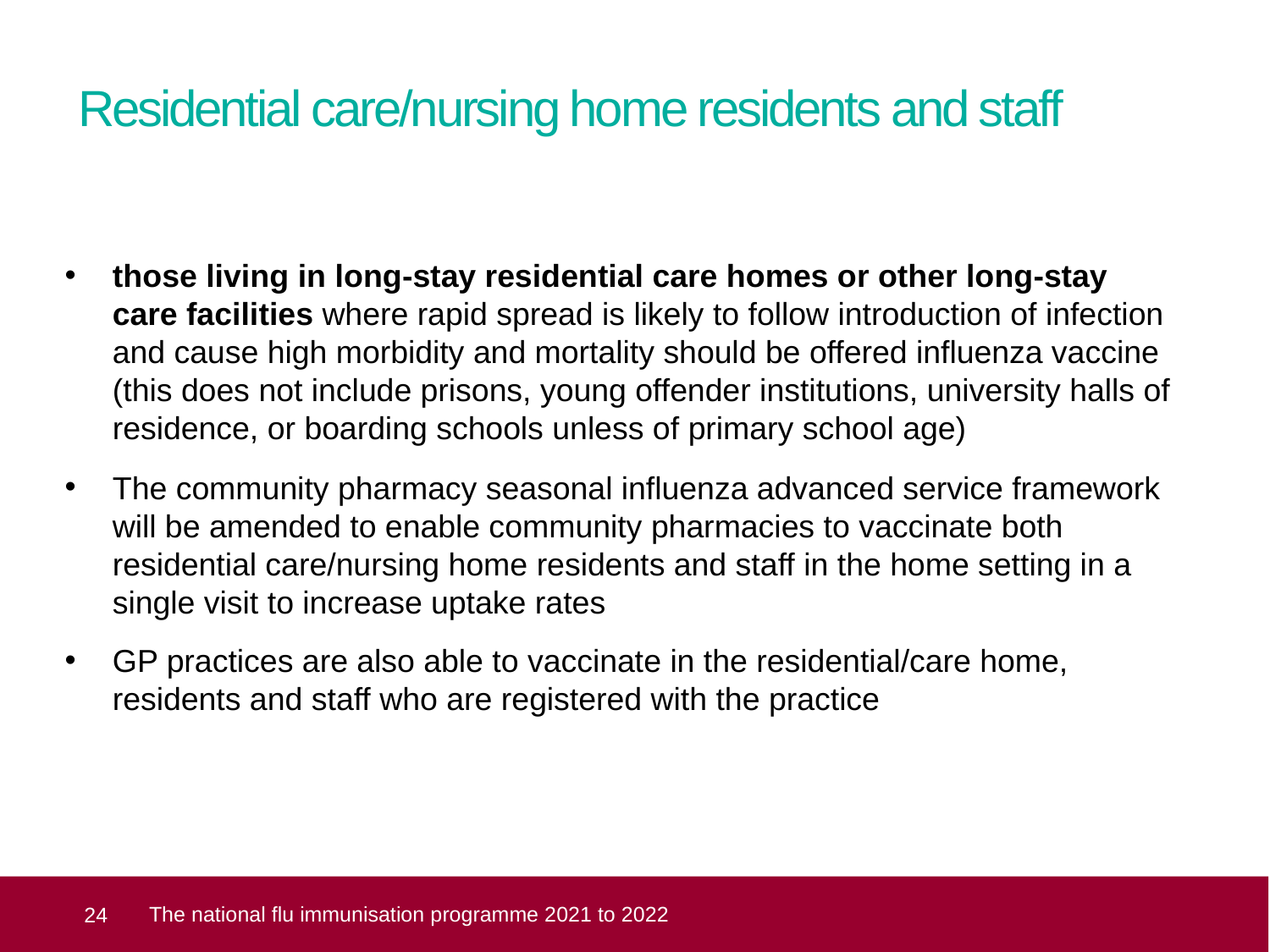

# Residential care/nursing home residents and staff
those living in long-stay residential care homes or other long-stay care facilities where rapid spread is likely to follow introduction of infection and cause high morbidity and mortality should be offered influenza vaccine (this does not include prisons, young offender institutions, university halls of residence, or boarding schools unless of primary school age)
The community pharmacy seasonal influenza advanced service framework will be amended to enable community pharmacies to vaccinate both residential care/nursing home residents and staff in the home setting in a single visit to increase uptake rates
GP practices are also able to vaccinate in the residential/care home, residents and staff who are registered with the practice

The national flu immunisation programme 2021 to 2022

  24